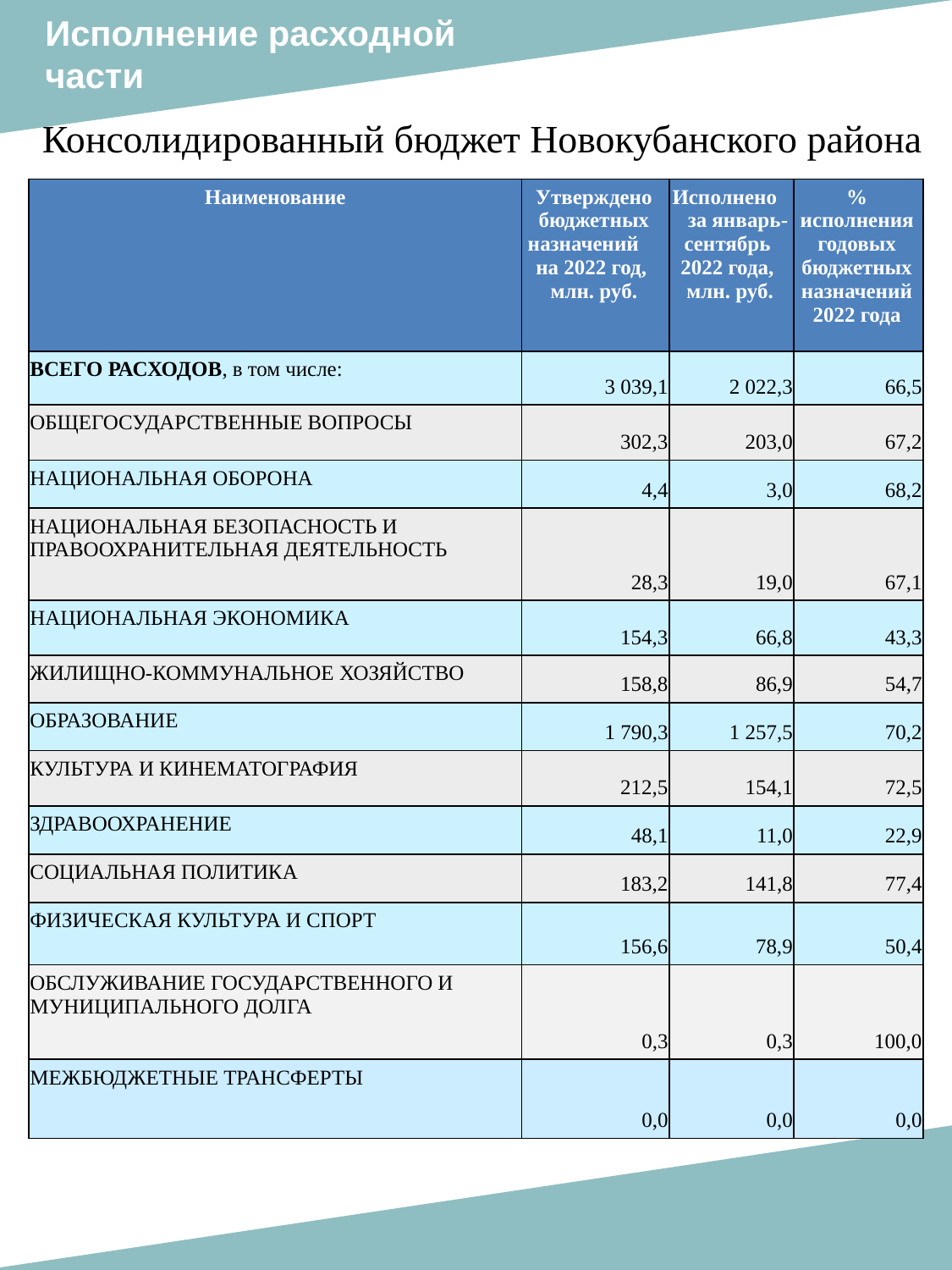

Исполнение расходной
части
Консолидированный бюджет Новокубанского района
| Наименование | Утверждено бюджетных назначений на 2022 год, млн. руб. | Исполнено за январь-сентябрь 2022 года, млн. руб. | % исполнения годовых бюджетных назначений 2022 года |
| --- | --- | --- | --- |
| ВСЕГО РАСХОДОВ, в том числе: | 3 039,1 | 2 022,3 | 66,5 |
| ОБЩЕГОСУДАРСТВЕННЫЕ ВОПРОСЫ | 302,3 | 203,0 | 67,2 |
| НАЦИОНАЛЬНАЯ ОБОРОНА | 4,4 | 3,0 | 68,2 |
| НАЦИОНАЛЬНАЯ БЕЗОПАСНОСТЬ И ПРАВООХРАНИТЕЛЬНАЯ ДЕЯТЕЛЬНОСТЬ | 28,3 | 19,0 | 67,1 |
| НАЦИОНАЛЬНАЯ ЭКОНОМИКА | 154,3 | 66,8 | 43,3 |
| ЖИЛИЩНО-КОММУНАЛЬНОЕ ХОЗЯЙСТВО | 158,8 | 86,9 | 54,7 |
| ОБРАЗОВАНИЕ | 1 790,3 | 1 257,5 | 70,2 |
| КУЛЬТУРА И КИНЕМАТОГРАФИЯ | 212,5 | 154,1 | 72,5 |
| ЗДРАВООХРАНЕНИЕ | 48,1 | 11,0 | 22,9 |
| СОЦИАЛЬНАЯ ПОЛИТИКА | 183,2 | 141,8 | 77,4 |
| ФИЗИЧЕСКАЯ КУЛЬТУРА И СПОРТ | 156,6 | 78,9 | 50,4 |
| ОБСЛУЖИВАНИЕ ГОСУДАРСТВЕННОГО И МУНИЦИПАЛЬНОГО ДОЛГА | 0,3 | 0,3 | 100,0 |
| МЕЖБЮДЖЕТНЫЕ ТРАНСФЕРТЫ | 0,0 | 0,0 | 0,0 |